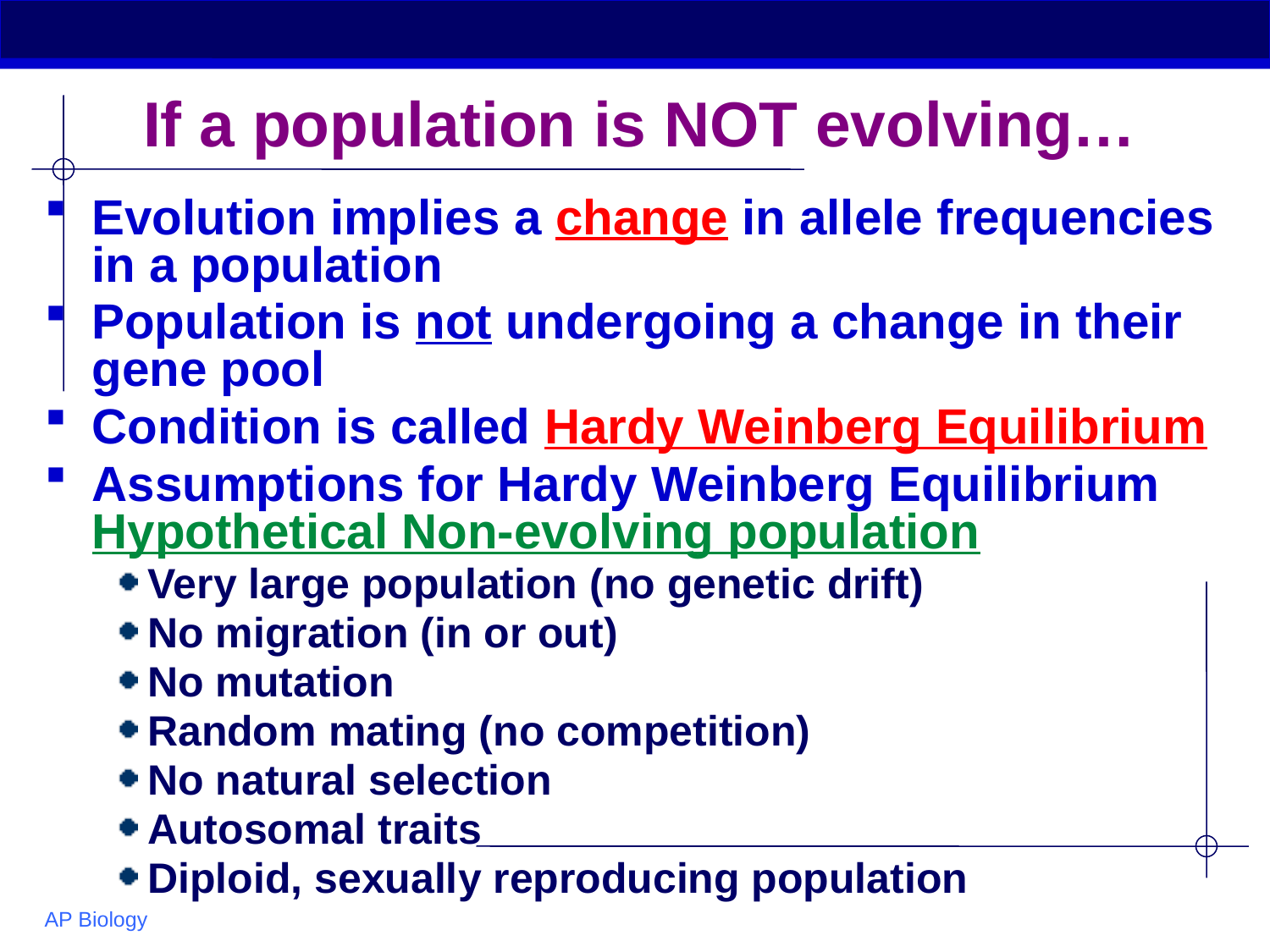

# If a population is NOT evolving…
Evolution implies a change in allele frequencies in a population
Population is not undergoing a change in their gene pool
Condition is called Hardy Weinberg Equilibrium
Assumptions for Hardy Weinberg Equilibrium Hypothetical Non-evolving population
Very large population (no genetic drift)
No migration (in or out)
No mutation
Random mating (no competition)
No natural selection
Autosomal traits
Diploid, sexually reproducing population
AP Biology